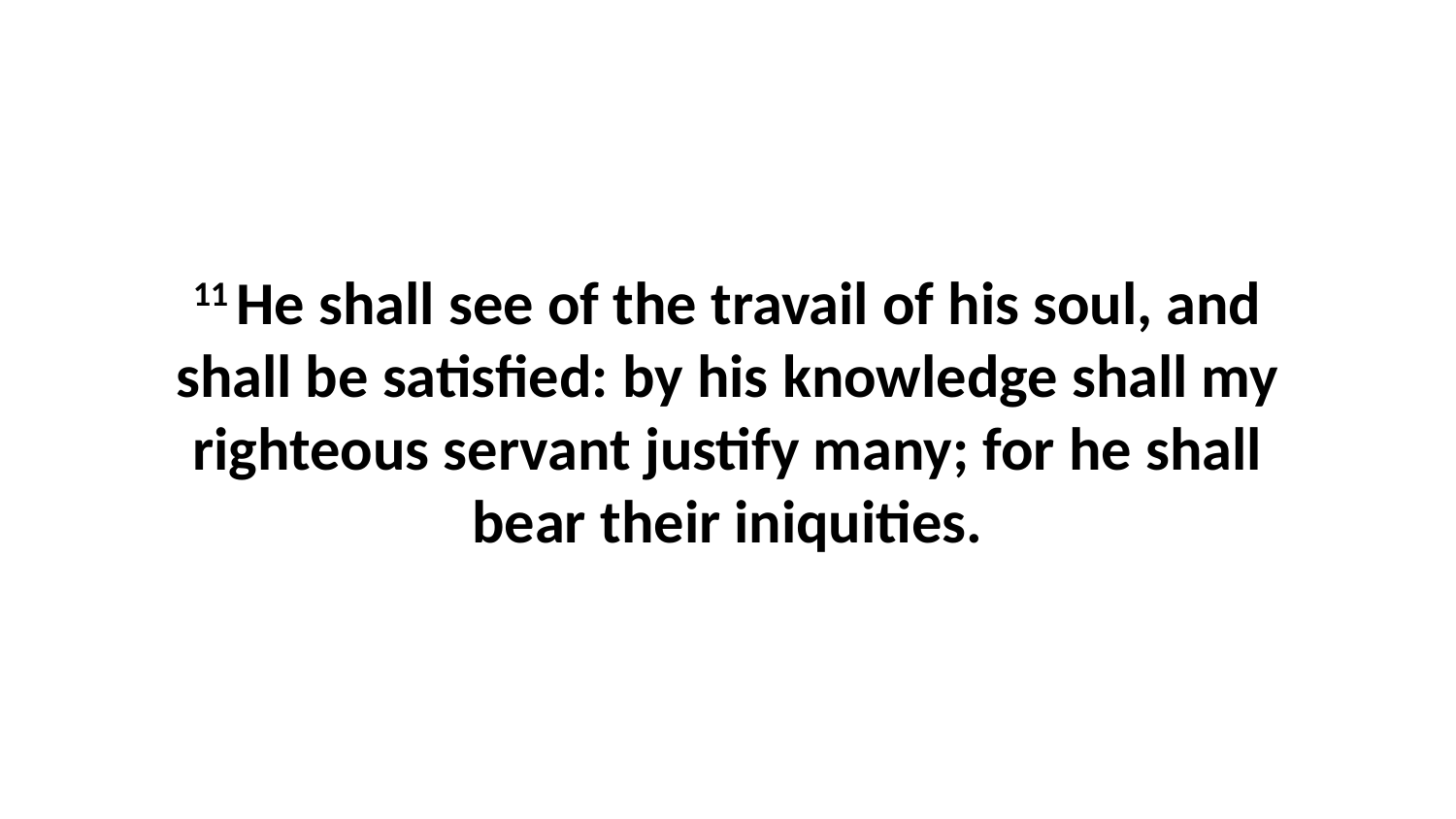

11 He shall see of the travail of his soul, and shall be satisfied: by his knowledge shall my righteous servant justify many; for he shall bear their iniquities.